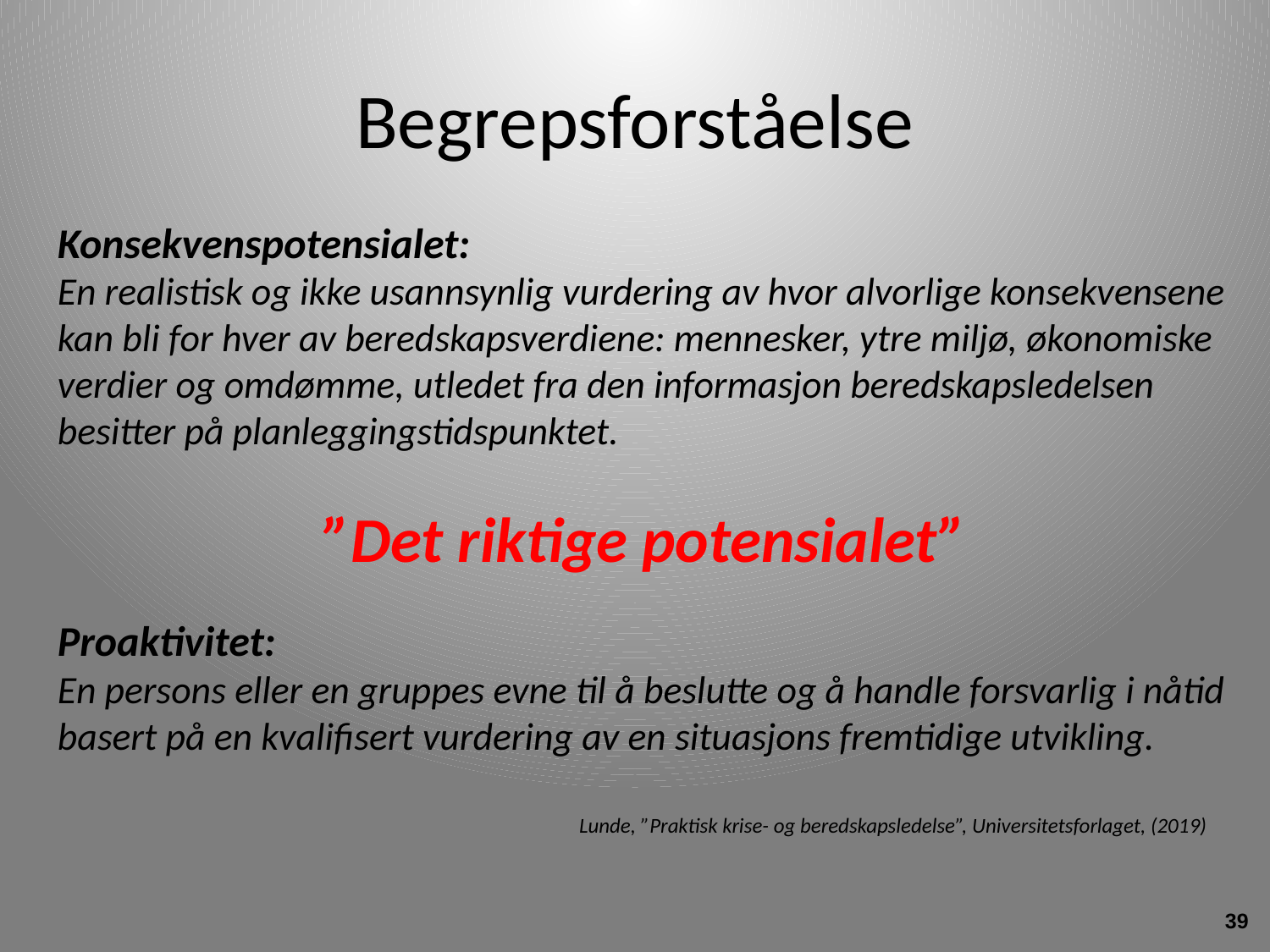

# Begrepsforståelse
Konsekvenspotensialet:
En realistisk og ikke usannsynlig vurdering av hvor alvorlige konsekvensene kan bli for hver av beredskapsverdiene: mennesker, ytre miljø, økonomiske verdier og omdømme, utledet fra den informasjon beredskapsledelsen besitter på planleggingstidspunktet.

”Det riktige potensialet”

Proaktivitet:
En persons eller en gruppes evne til å beslutte og å handle forsvarlig i nåtid basert på en kvalifisert vurdering av en situasjons fremtidige utvikling.

Lunde, ”Praktisk krise- og beredskapsledelse”, Universitetsforlaget, (2019)
39